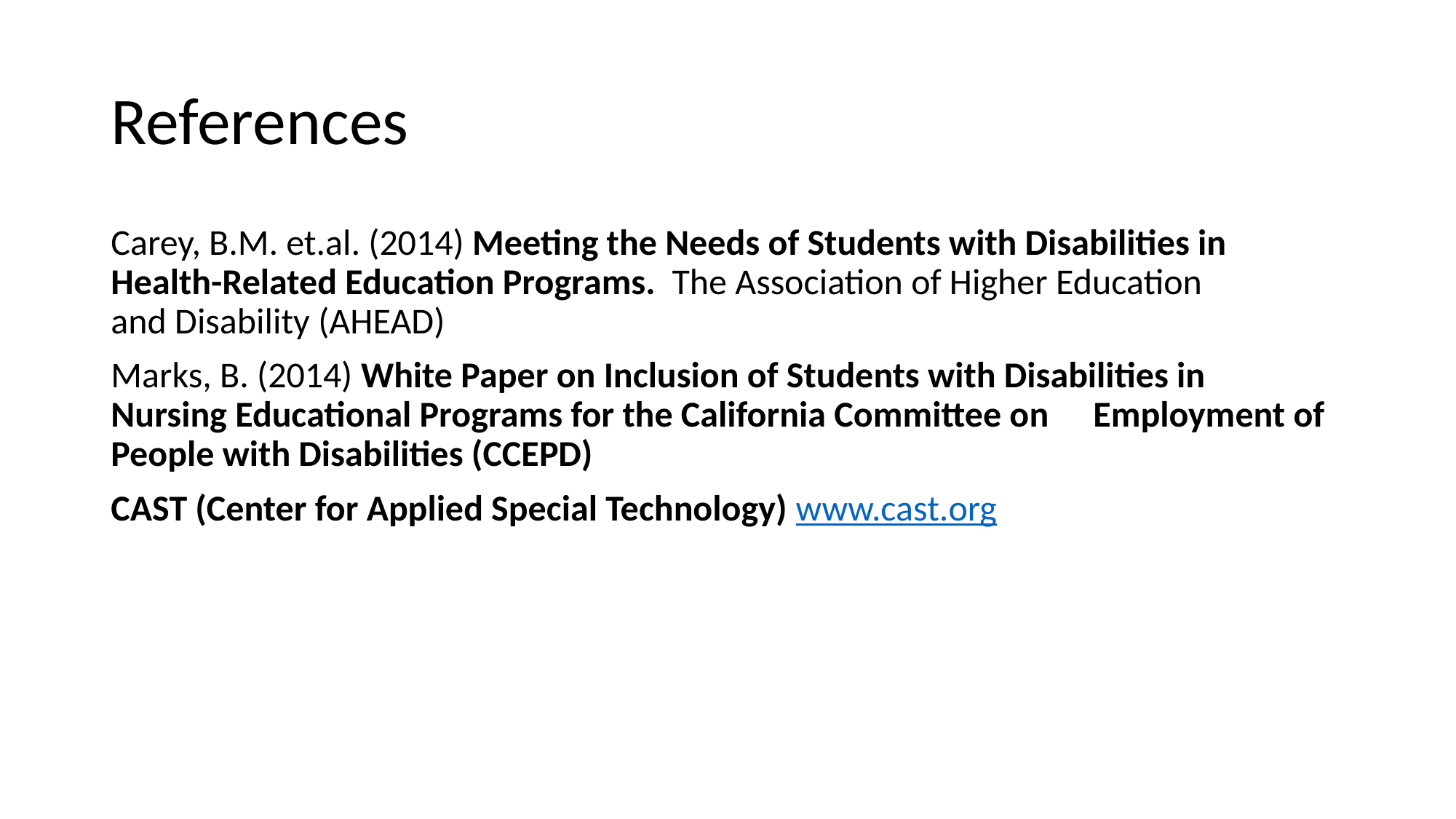

# References
Carey, B.M. et.al. (2014) Meeting the Needs of Students with Disabilities in 	Health-Related Education Programs.  The Association of Higher Education 	and Disability (AHEAD)
Marks, B. (2014) White Paper on Inclusion of Students with Disabilities in 	Nursing Educational Programs for the California Committee on 	Employment of People with Disabilities (CCEPD)
CAST (Center for Applied Special Technology) www.cast.org